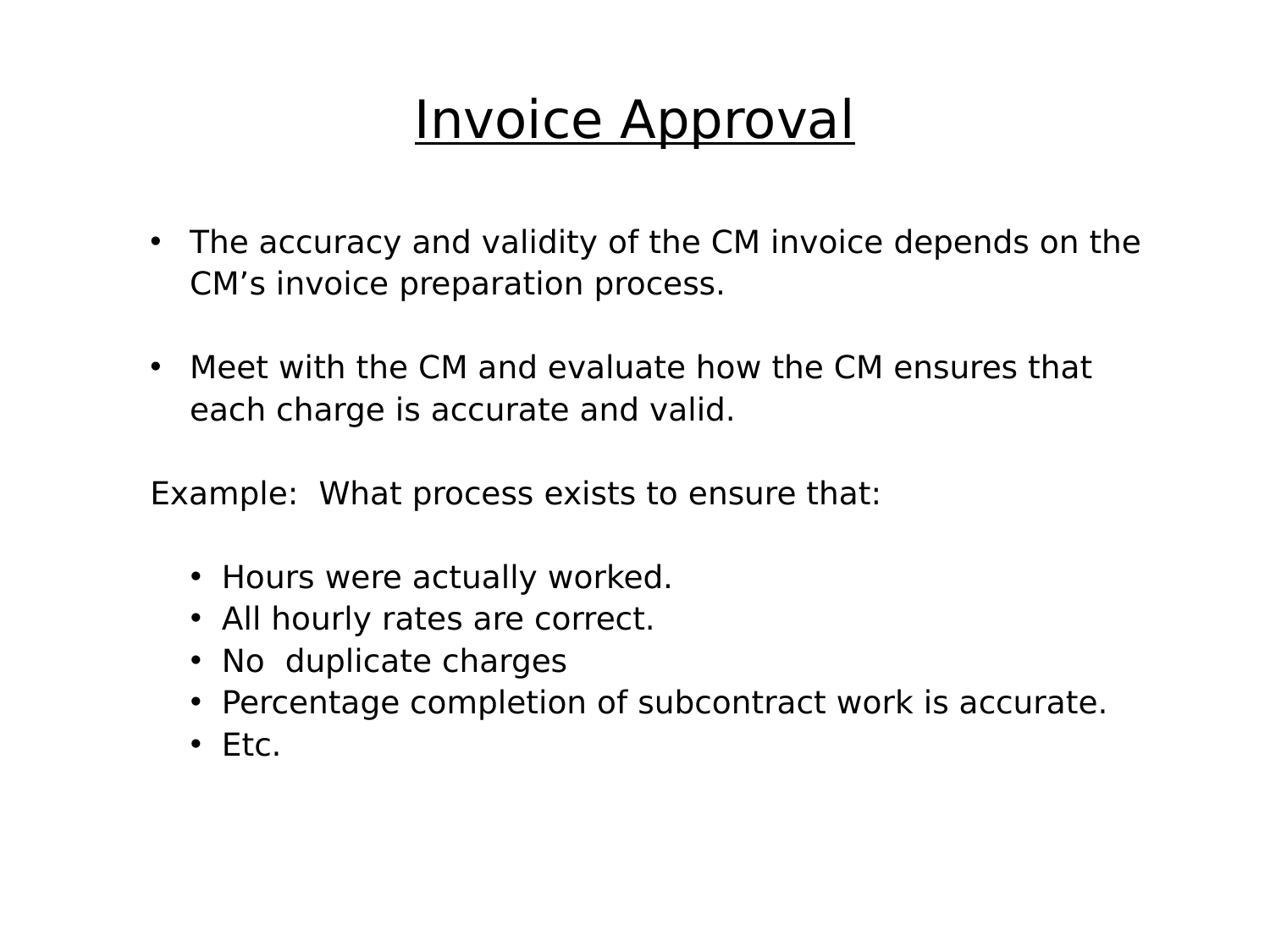

# Invoice Approval
The accuracy and validity of the CM invoice depends on the CM’s invoice preparation process.

Meet with the CM and evaluate how the CM ensures that each charge is accurate and valid.

Example:  What process exists to ensure that:

  Hours were actually worked.
  All hourly rates are correct.
  No  duplicate charges
  Percentage completion of subcontract work is accurate.
  Etc.